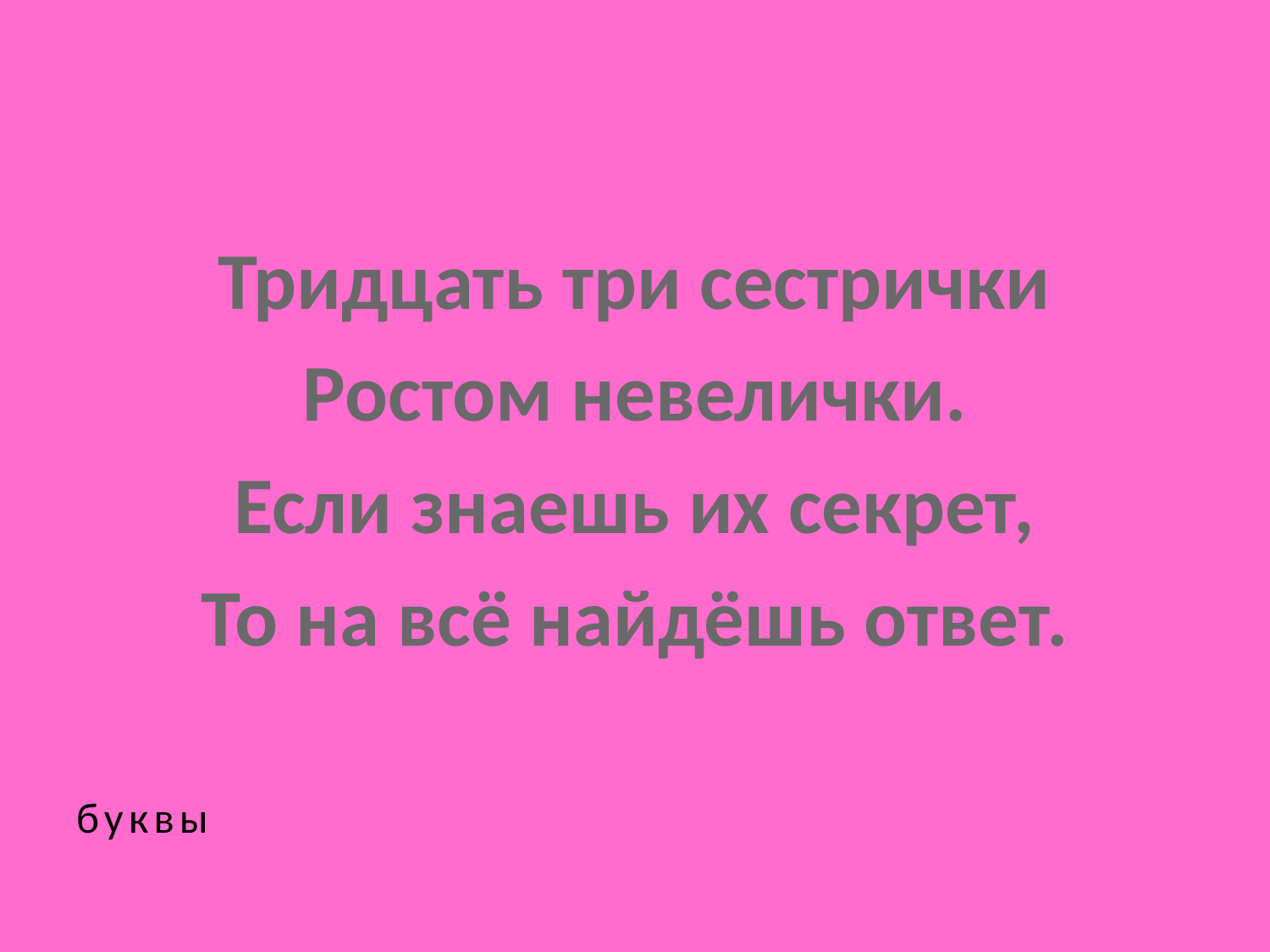

#
Тридцать три сестрички
Ростом невелички.
Если знаешь их секрет,
То на всё найдёшь ответ.

буквы